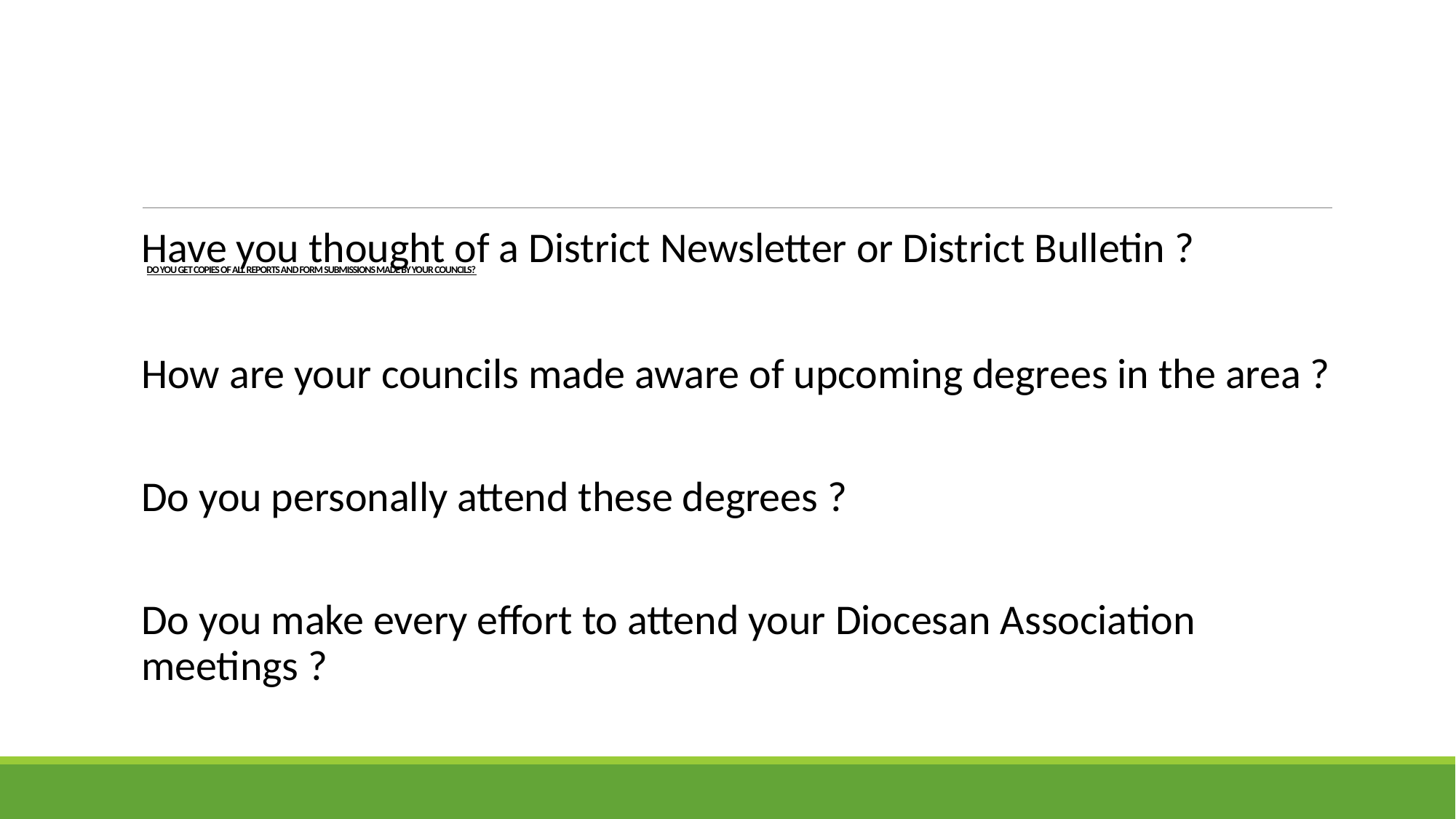

# DO YOU GET COPIES OF ALL REPORTS AND FORM SUBMISSIONS MADE BY YOUR COUNCILS?
Have you thought of a District Newsletter or District Bulletin ?

How are your councils made aware of upcoming degrees in the area ?

Do you personally attend these degrees ?

Do you make every effort to attend your Diocesan Association meetings ?